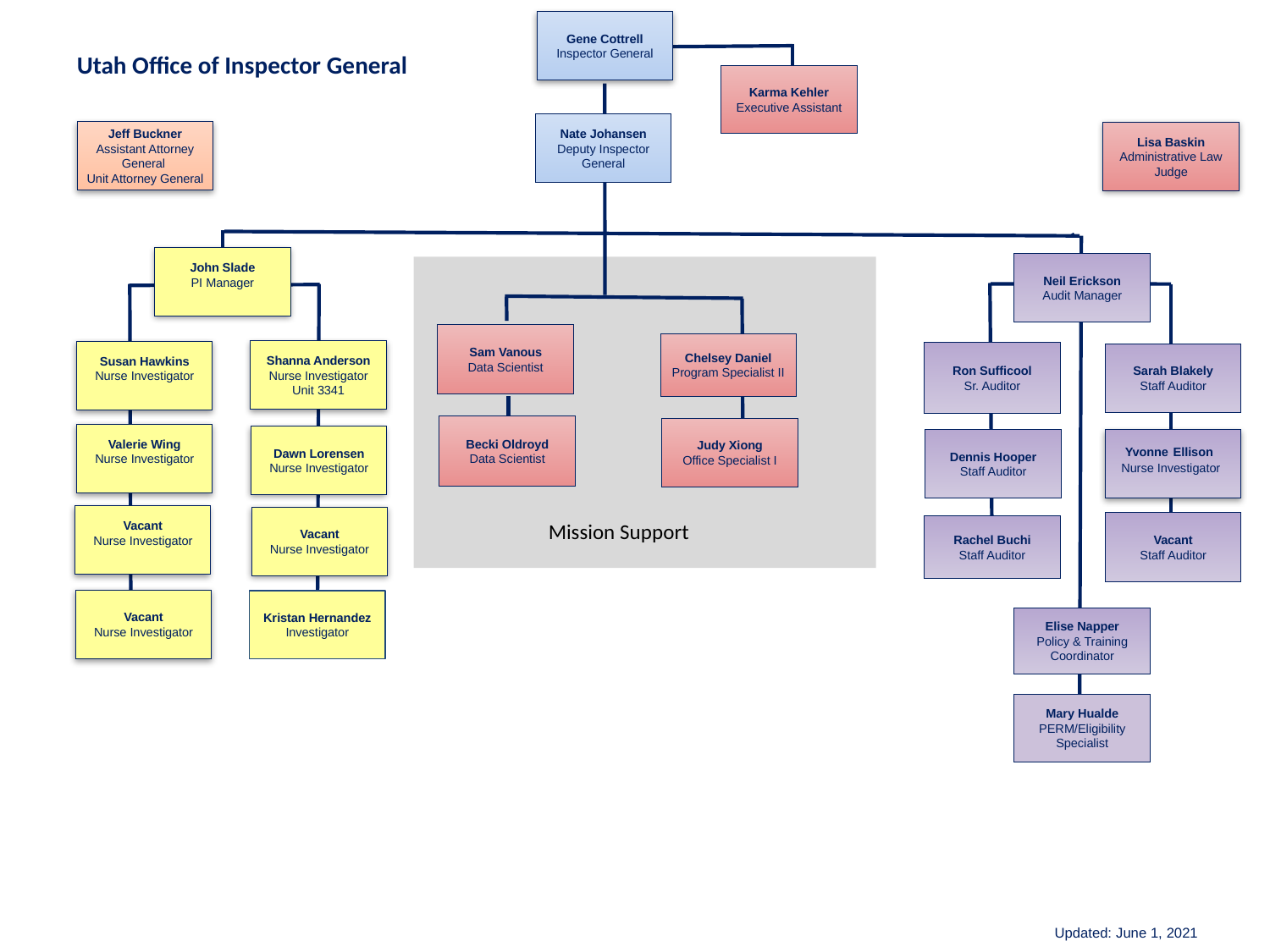

| Utah Office of Inspector General |
| --- |

Gene Cottrell
Inspector General
Karma Kehler
Executive Assistant
Nate Johansen
Deputy Inspector General

Jeff Buckner
Assistant Attorney General
Unit Attorney General
Lisa Baskin
Administrative Law Judge

John Slade
PI Manager

Neil Erickson
Audit Manager

Sam Vanous
Data Scientist
Chelsey Daniel
Program Specialist II

Shanna Anderson
Nurse Investigator
Unit 3341

Susan Hawkins
Nurse Investigator

Ron Sufficool
Sr. Auditor
Sarah Blakely
Staff Auditor
Becki Oldroyd
Data Scientist
Judy Xiong
Office Specialist I

Valerie Wing
Nurse Investigator

Dawn Lorensen
Nurse Investigator
Dennis Hooper
Staff Auditor

Yvonne Ellison
Nurse Investigator

Vacant
Nurse Investigator

Vacant
Nurse Investigator
Mission Support
Vacant
Staff Auditor
Rachel Buchi
Staff Auditor

Vacant
Nurse Investigator
Kristan Hernandez
Investigator
Elise Napper
Policy & Training Coordinator
Mary Hualde
PERM/Eligibility Specialist
Updated: June 1, 2021